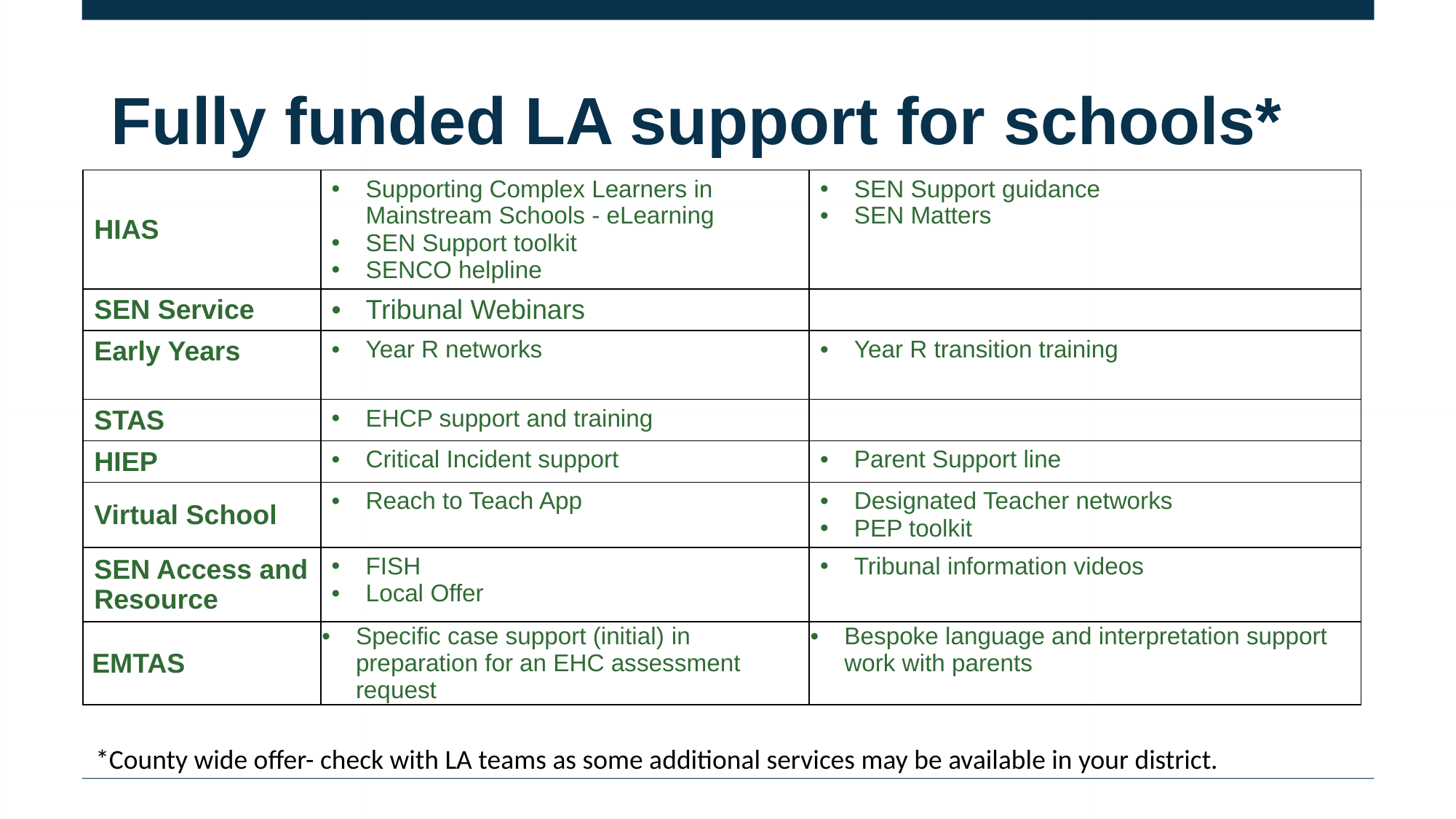

# Fully funded LA support for schools*
| HIAS | Supporting Complex Learners in Mainstream Schools - eLearning SEN Support toolkit  SENCO helpline | SEN Support guidance  SEN Matters |
| --- | --- | --- |
| SEN Service | Tribunal Webinars |  |
| Early Years | Year R networks | Year R transition training |
| STAS | EHCP support and training |  |
| HIEP | Critical Incident support | Parent Support line |
| Virtual School | Reach to Teach App | Designated Teacher networks PEP toolkit |
| SEN Access and Resource | FISH Local Offer | Tribunal information videos |
| EMTAS​ | Specific case support (initial)​ in preparation for an EHC assessment request | Bespoke language and interpretation support work with parents |
*County wide offer- check with LA teams as some additional services may be available in your district.